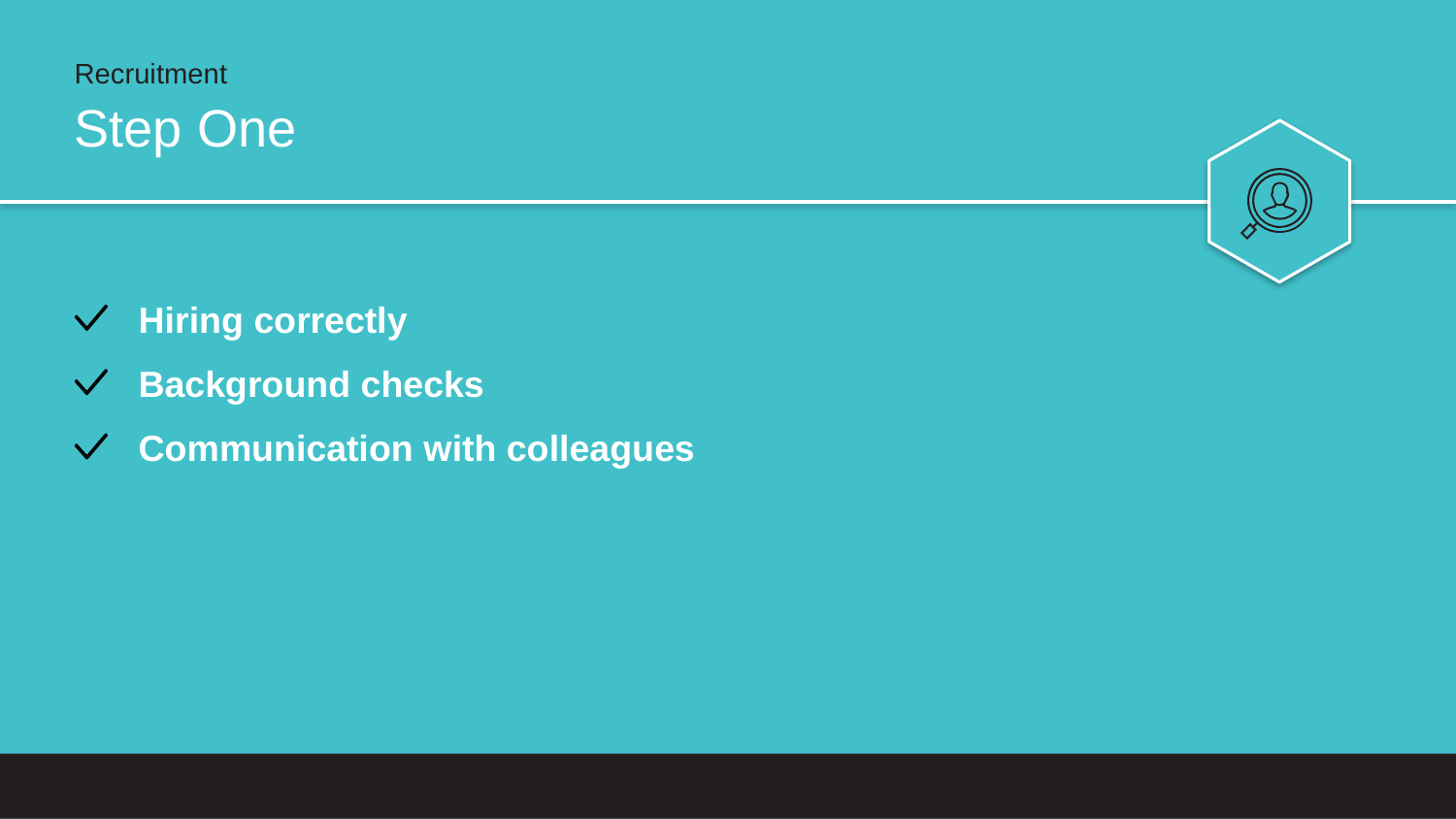

Recruitment
# Step One

Hiring correctly
Background checks
Communication with colleagues